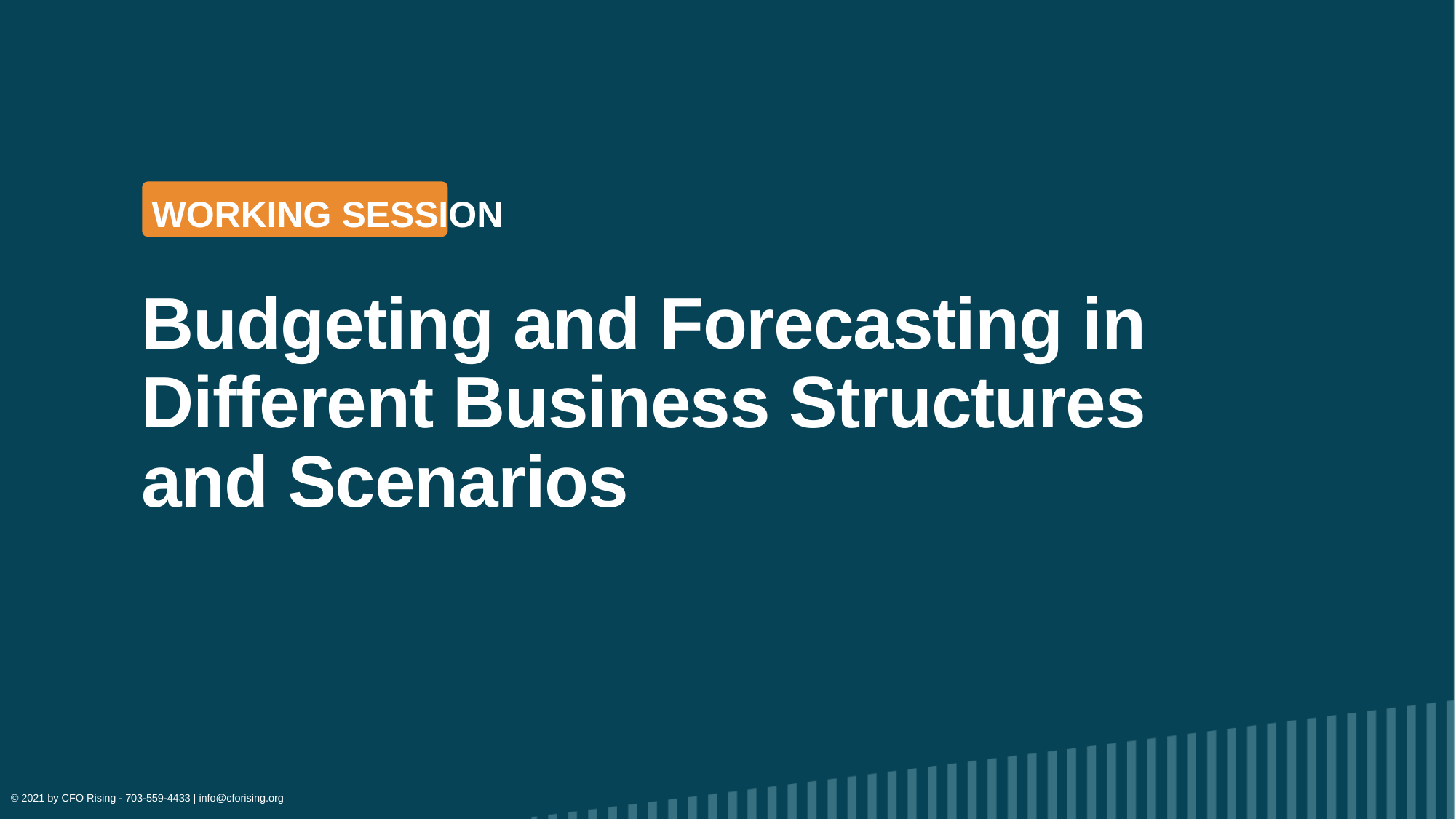

Working session
# Budgeting and Forecasting in Different Business Structures and Scenarios